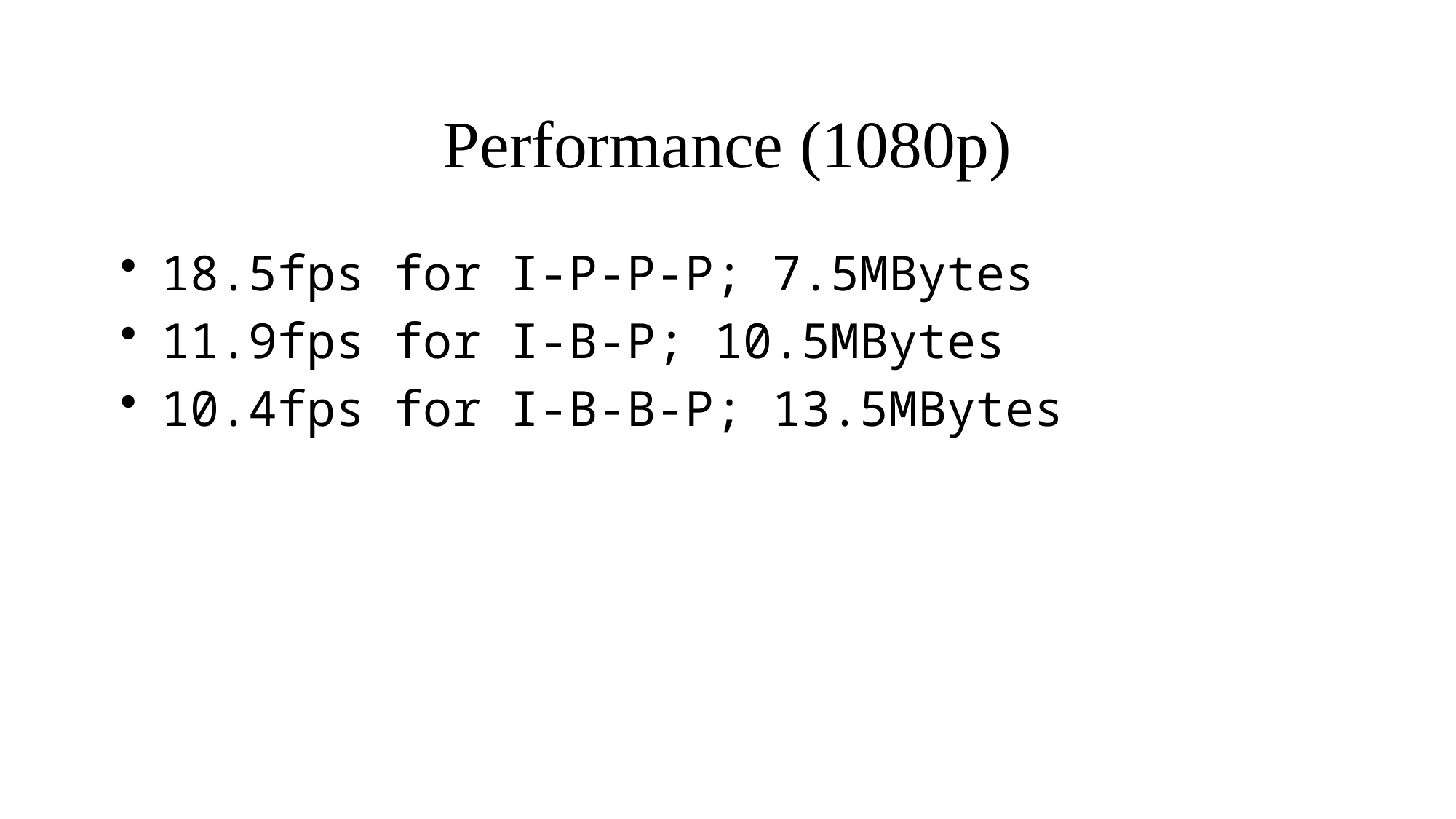

# Performance (1080p)
18.5fps for I-P-P-P; 7.5MBytes
11.9fps for I-B-P; 10.5MBytes
10.4fps for I-B-B-P; 13.5MBytes